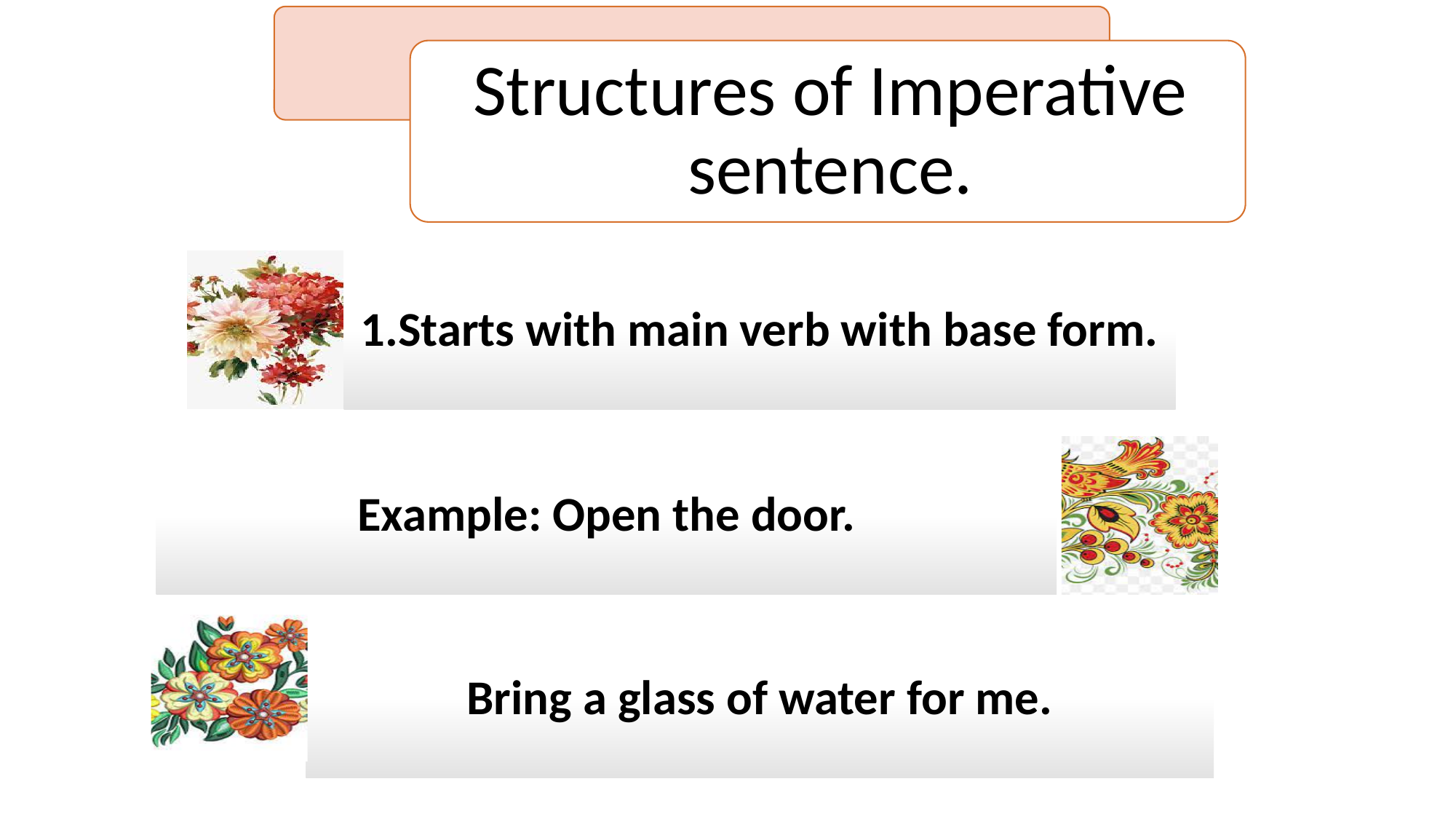

Structures of Imperative sentence.
1.Starts with main verb with base form.
Example: Open the door.
Bring a glass of water for me.